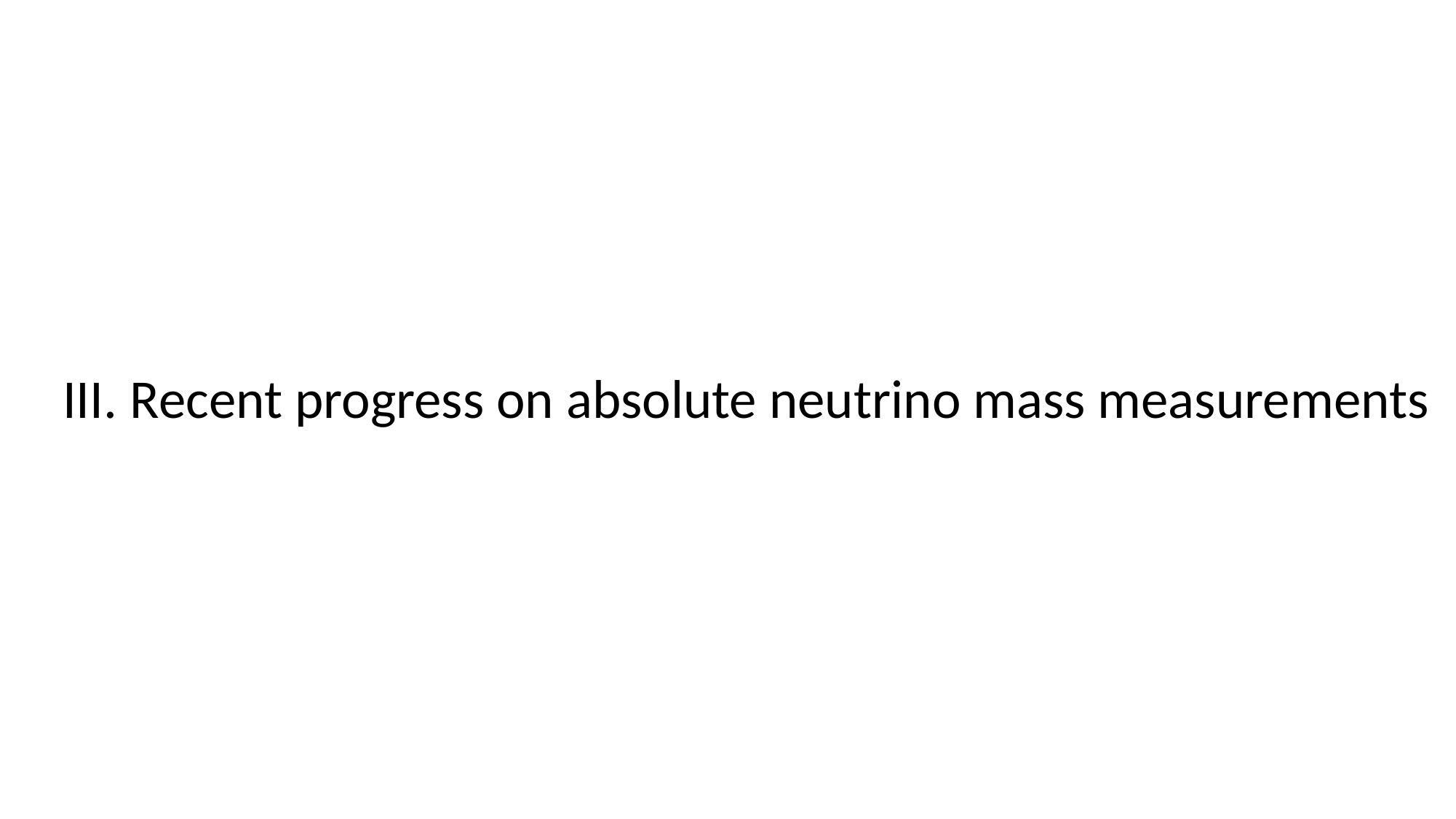

III. Recent progress on absolute neutrino mass measurements